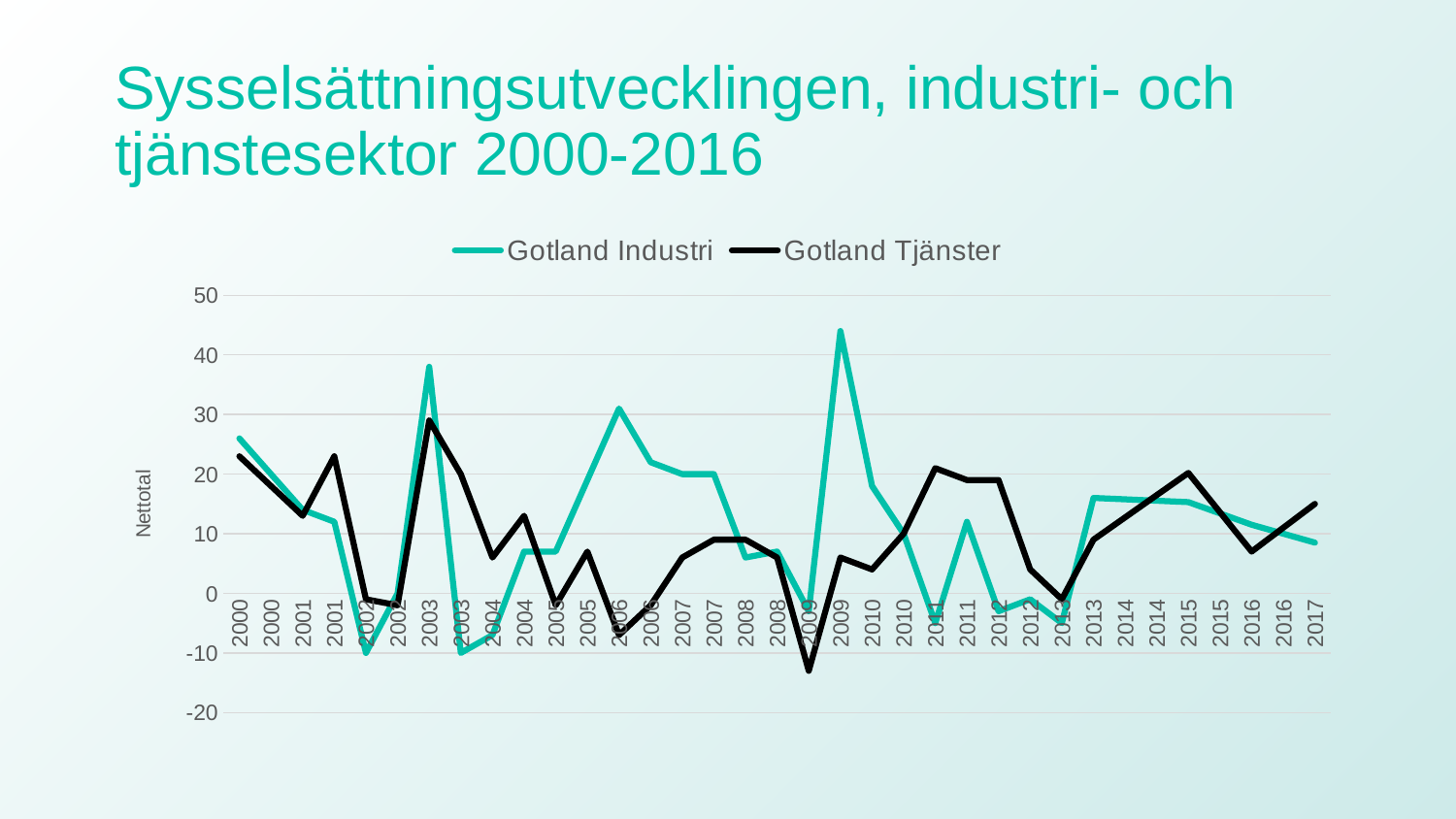

# Sysselsättningsutvecklingen, industri- och tjänstesektor 2000-2016

### Chart

| Category | Gotland | Gotland |
|---|---|---|
| 2000 | 26.0 | 23.0 |
| 2000 | 20.0 | 18.0 |
| 2001 | 14.0 | 13.0 |
| 2001 | 12.0 | 23.0 |
| 2002 | -10.0 | -1.0 |
| 2002 | 0.0 | -2.0 |
| 2003 | 38.0 | 29.0 |
| 2003 | -10.0 | 20.0 |
| 2004 | -7.0 | 6.0 |
| 2004 | 7.0 | 13.0 |
| 2005 | 7.0 | -2.0 |
| 2005 | 19.0 | 7.0 |
| 2006 | 31.0 | -7.0 |
| 2006 | 22.0 | -2.0 |
| 2007 | 20.0 | 6.0 |
| 2007 | 20.0 | 9.0 |
| 2008 | 6.0 | 9.0 |
| 2008 | 7.0 | 6.0 |
| 2009 | -3.0 | -13.0 |
| 2009 | 44.0 | 6.0 |
| 2010 | 18.0 | 4.0 |
| 2010 | 10.0 | 10.0 |
| 2011 | -5.0 | 21.0 |
| 2011 | 12.0 | 19.0 |
| 2012 | -3.0 | 19.0 |
| 2012 | -1.0 | 4.0 |
| 2013 | -5.0 | -1.0 |
| 2013 | 16.0 | 9.0 |
| 2014 | 15.766666666666666 | 12.733333333333334 |
| 2014 | 15.533333333333335 | 16.46666666666667 |
| 2015 | 15.300000000000002 | 20.200000000000003 |
| 2015 | 13.400000000000002 | 13.600000000000001 |
| 2016 | 11.5 | 6.999999999999999 |
| 2016 | 10.0 | 11.0 |
| 2017 | 8.5 | 15.0 |